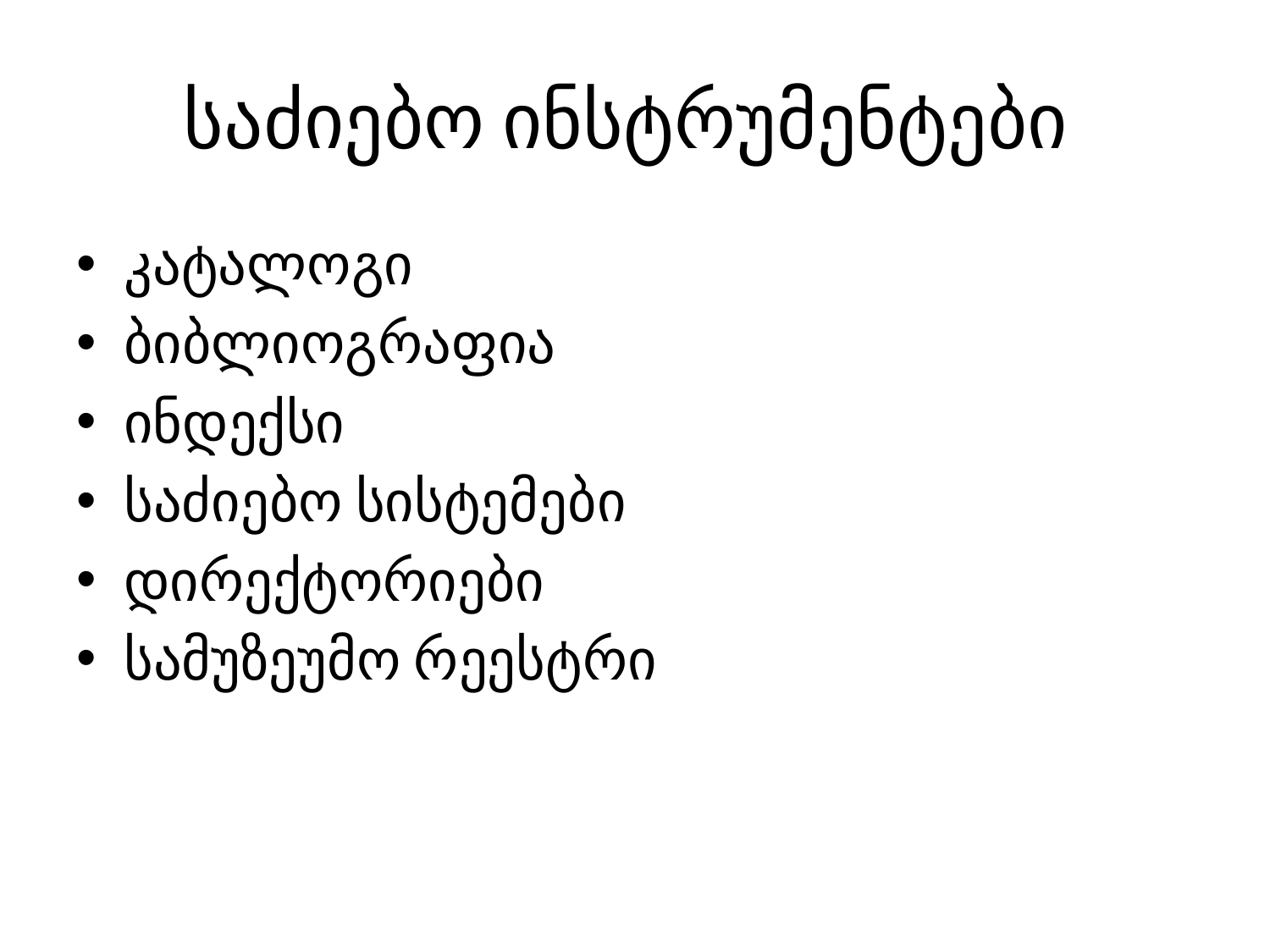

# საძიებო ინსტრუმენტები
კატალოგი
ბიბლიოგრაფია
ინდექსი
საძიებო სისტემები
დირექტორიები
სამუზეუმო რეესტრი